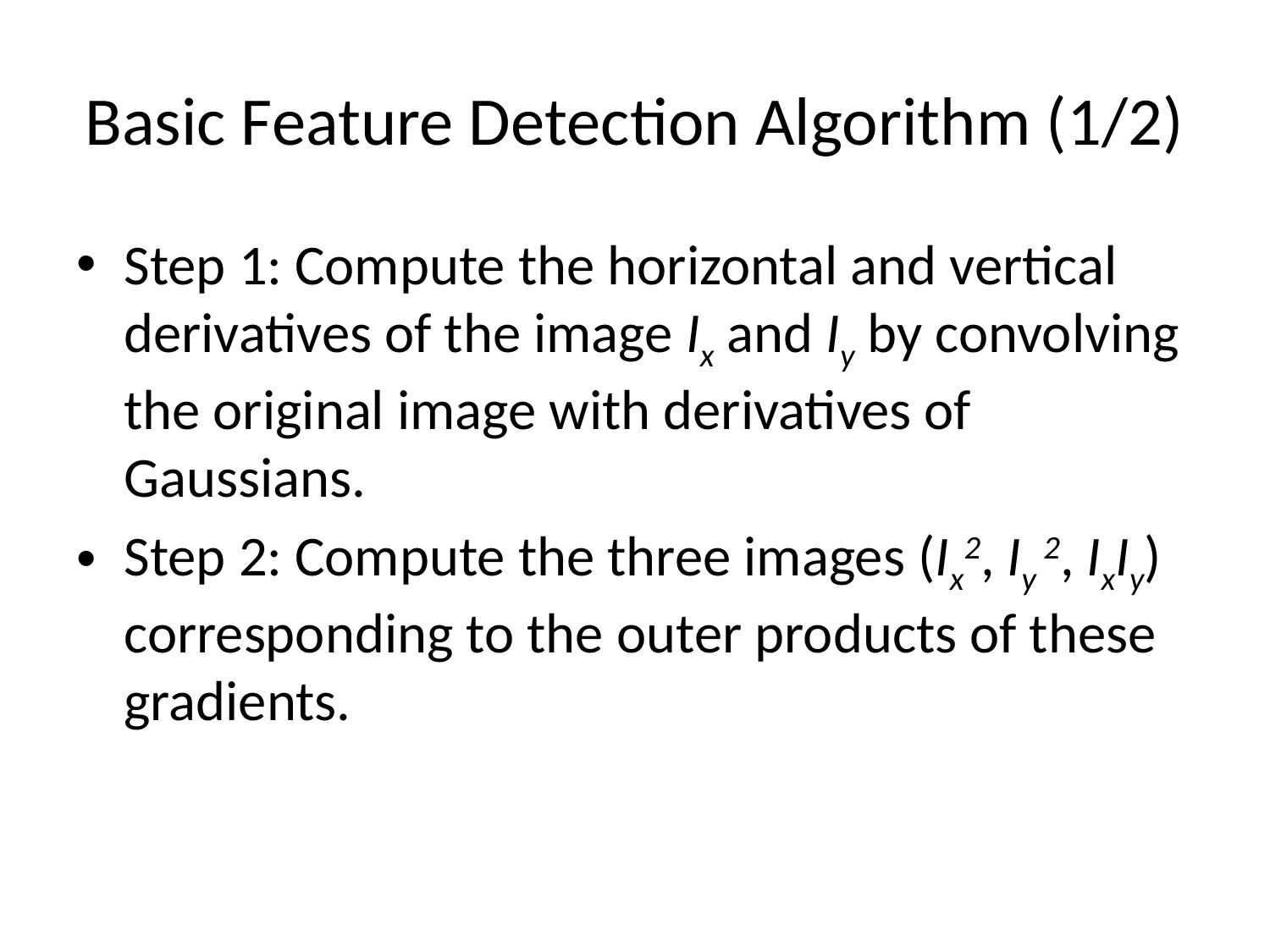

# Basic Feature Detection Algorithm (1/2)
Step 1: Compute the horizontal and vertical derivatives of the image Ix and Iy by convolving the original image with derivatives of Gaussians.
Step 2: Compute the three images (Ix2, Iy 2, IxIy) corresponding to the outer products of these gradients.